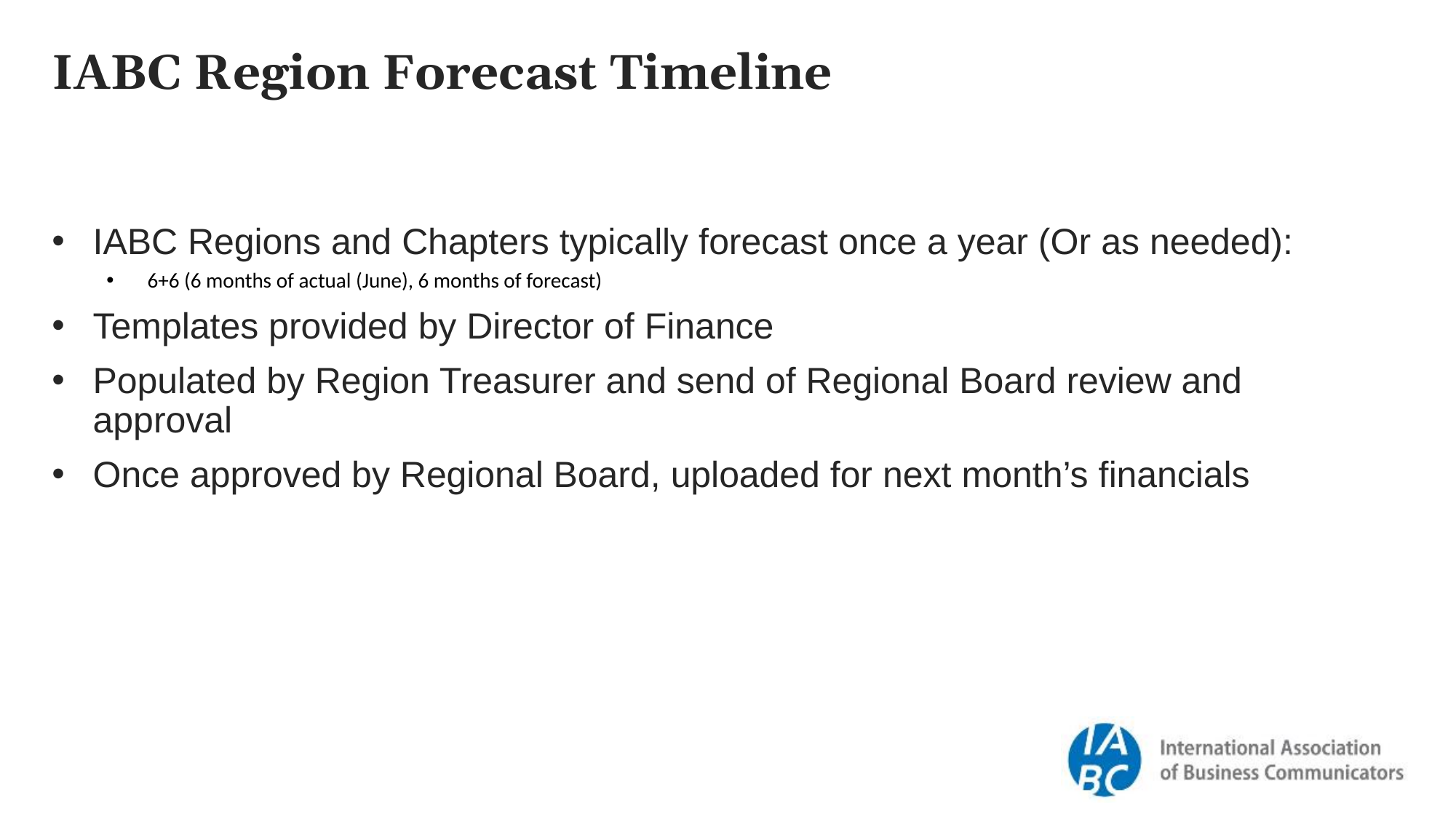

IABC Region Forecast Timeline
IABC Regions and Chapters typically forecast once a year (Or as needed):
6+6 (6 months of actual (June), 6 months of forecast)
Templates provided by Director of Finance
Populated by Region Treasurer and send of Regional Board review and approval
Once approved by Regional Board, uploaded for next month’s financials